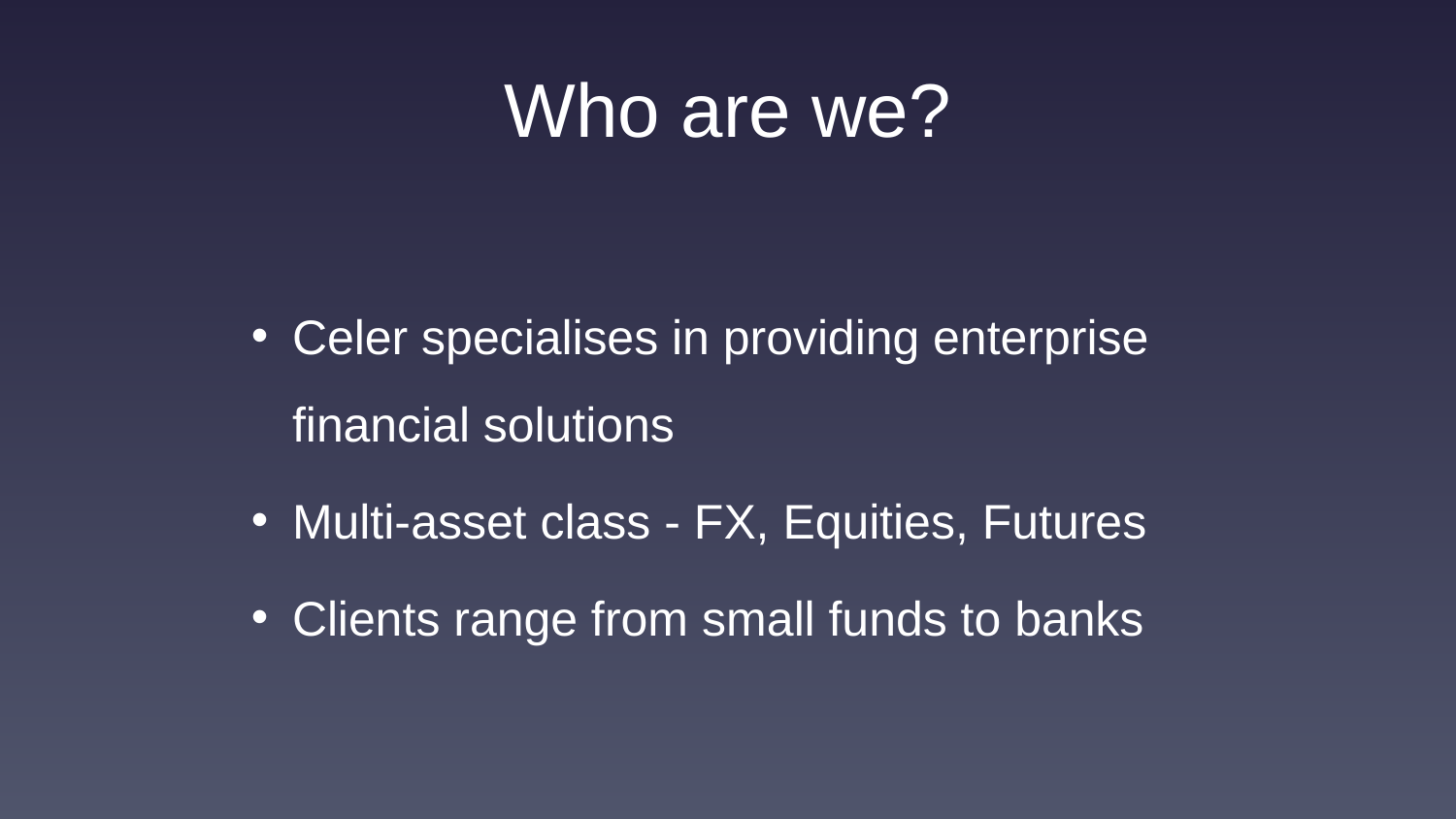

# Who are we?
Celer specialises in providing enterprise financial solutions
Multi-asset class - FX, Equities, Futures
Clients range from small funds to banks